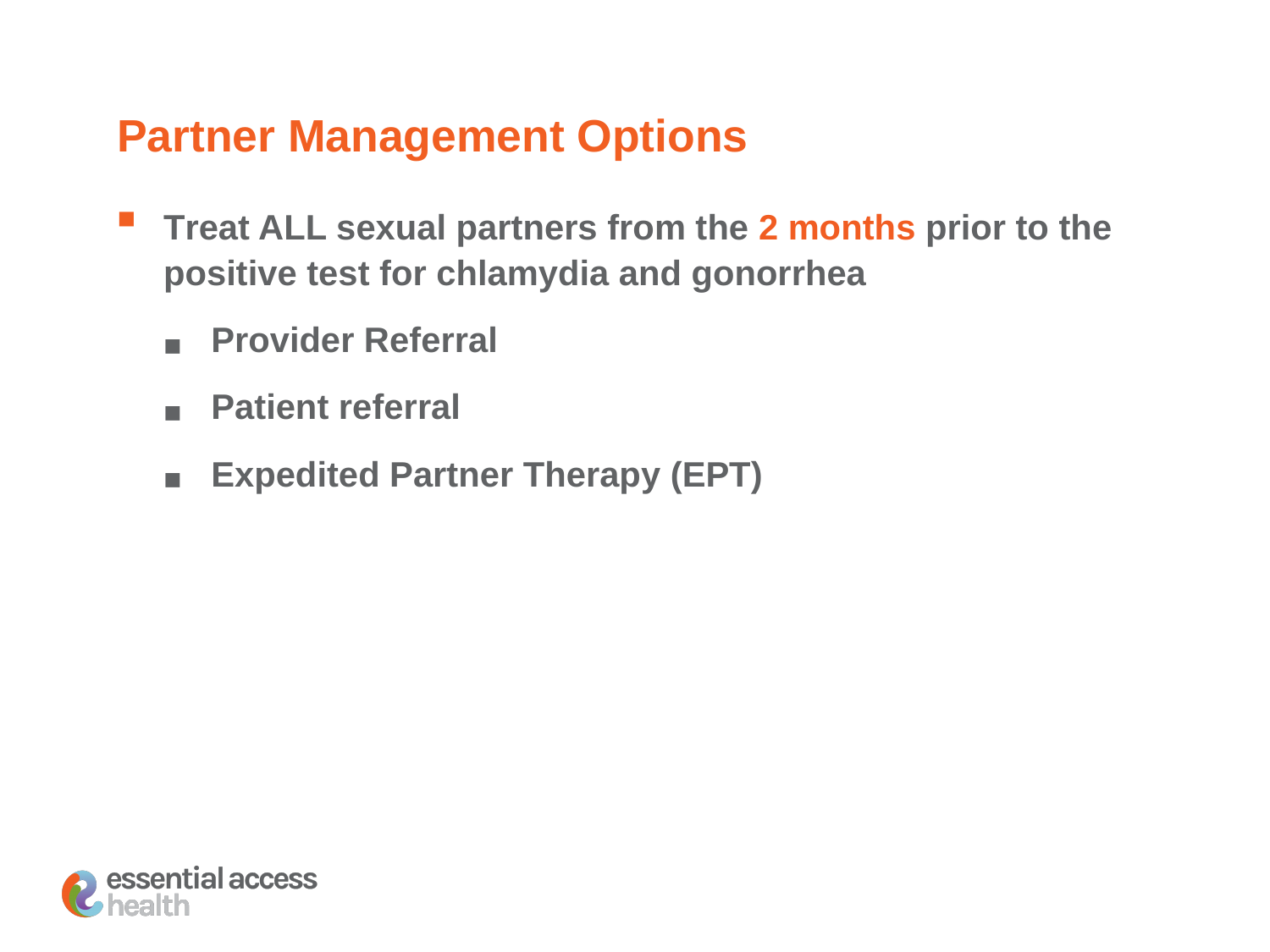

# Partner Management Options
Treat ALL sexual partners from the 2 months prior to the positive test for chlamydia and gonorrhea
Provider Referral
Patient referral
Expedited Partner Therapy (EPT)